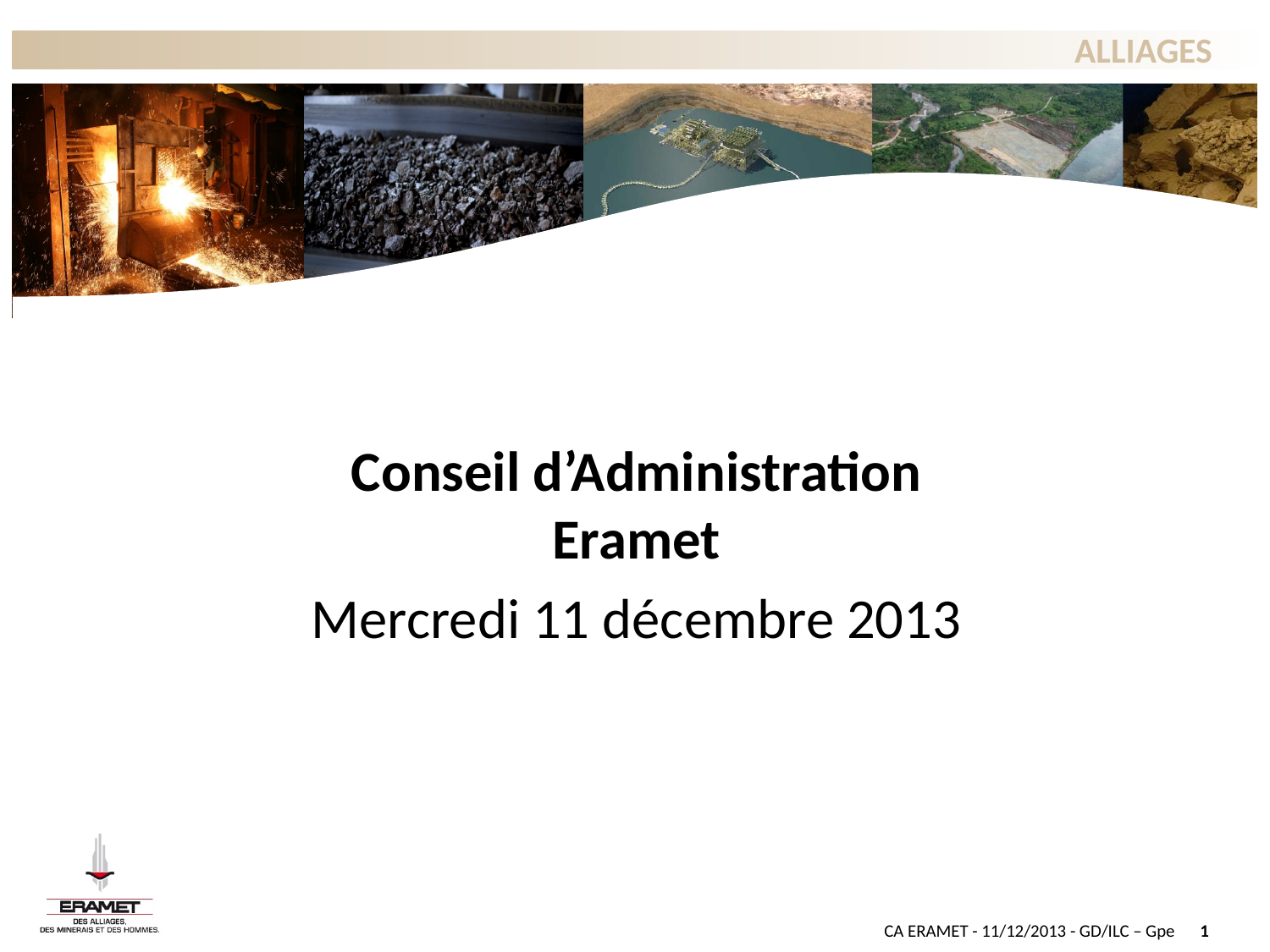

Conseil d’Administration Eramet
Mercredi 11 décembre 2013

CA ERAMET - 11/12/2013 - GD/ILC – Gpe
1